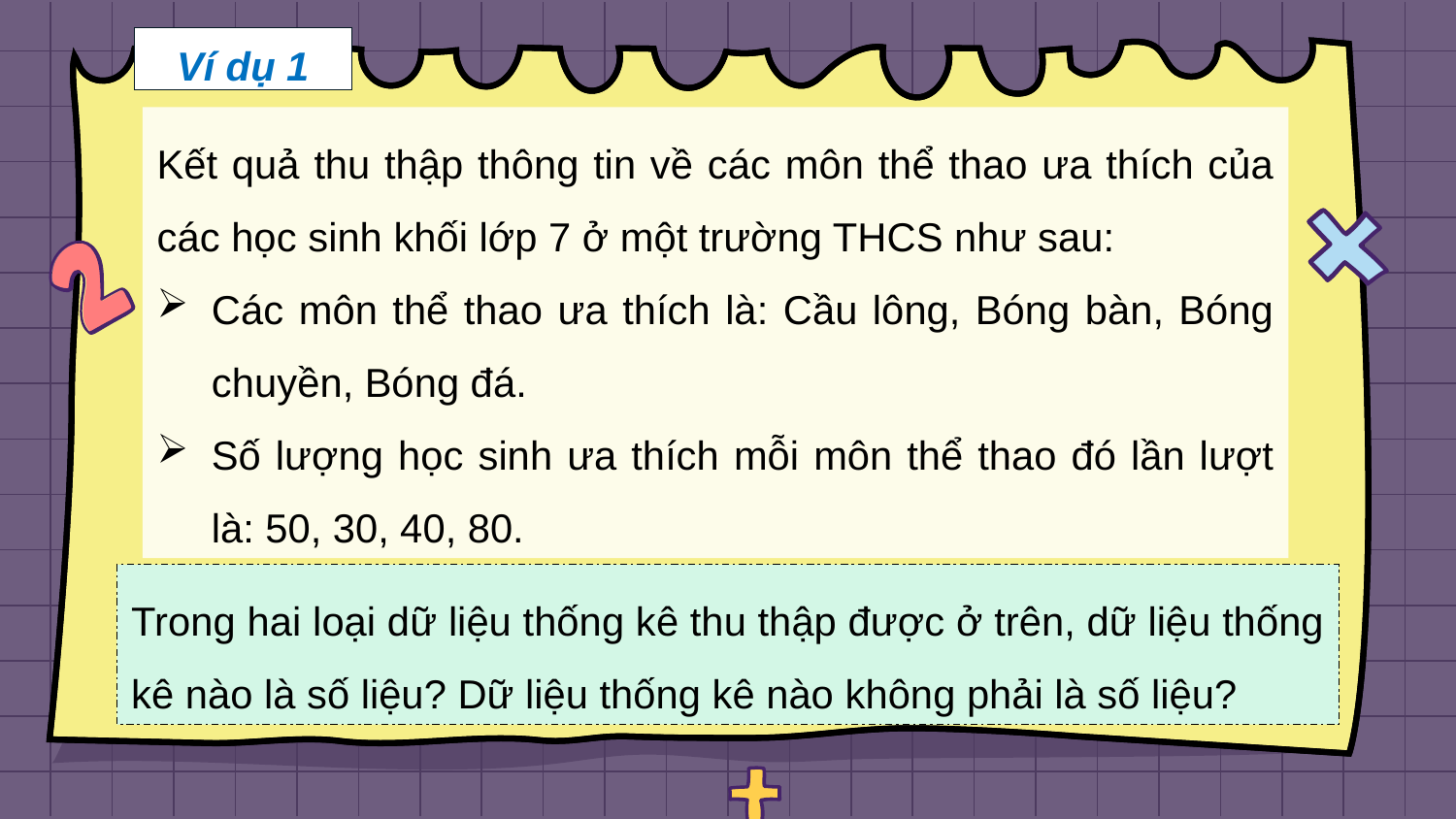

# Ví dụ 1
Kết quả thu thập thông tin về các môn thể thao ưa thích của các học sinh khối lớp 7 ở một trường THCS như sau:
Các môn thể thao ưa thích là: Cầu lông, Bóng bàn, Bóng chuyền, Bóng đá.
Số lượng học sinh ưa thích mỗi môn thể thao đó lần lượt là: 50, 30, 40, 80.

Trong hai loại dữ liệu thống kê thu thập được ở trên, dữ liệu thống kê nào là số liệu? Dữ liệu thống kê nào không phải là số liệu?